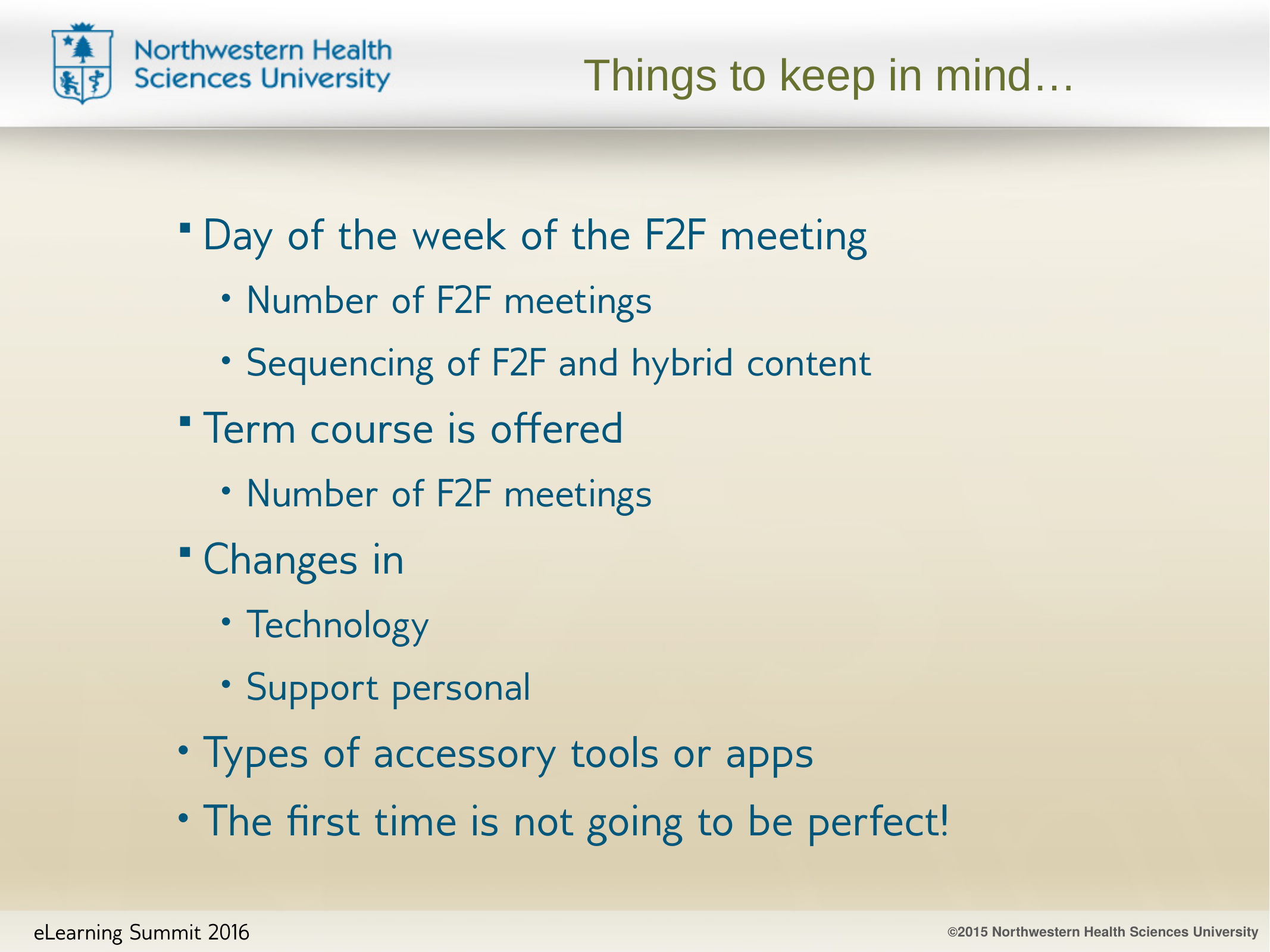

# Things to keep in mind…
Day of the week of the F2F meeting
Number of F2F meetings
Sequencing of F2F and hybrid content
Term course is offered
Number of F2F meetings
Changes in
Technology
Support personal
Types of accessory tools or apps
The first time is not going to be perfect!
eLearning Summit 2016